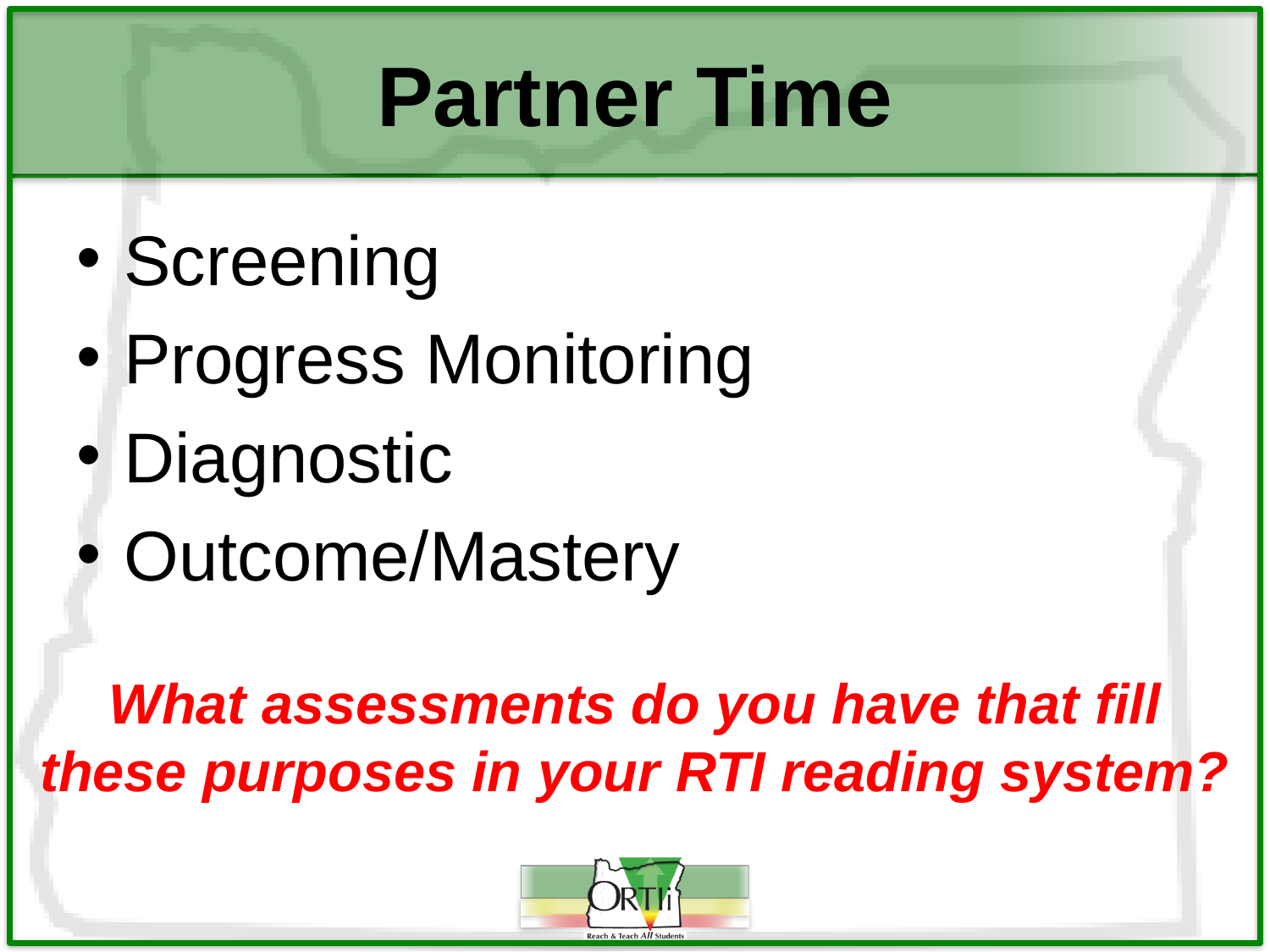

# Partner Time
Screening
Progress Monitoring
Diagnostic
Outcome/Mastery
What assessments do you have that fill these purposes in your RTI reading system?